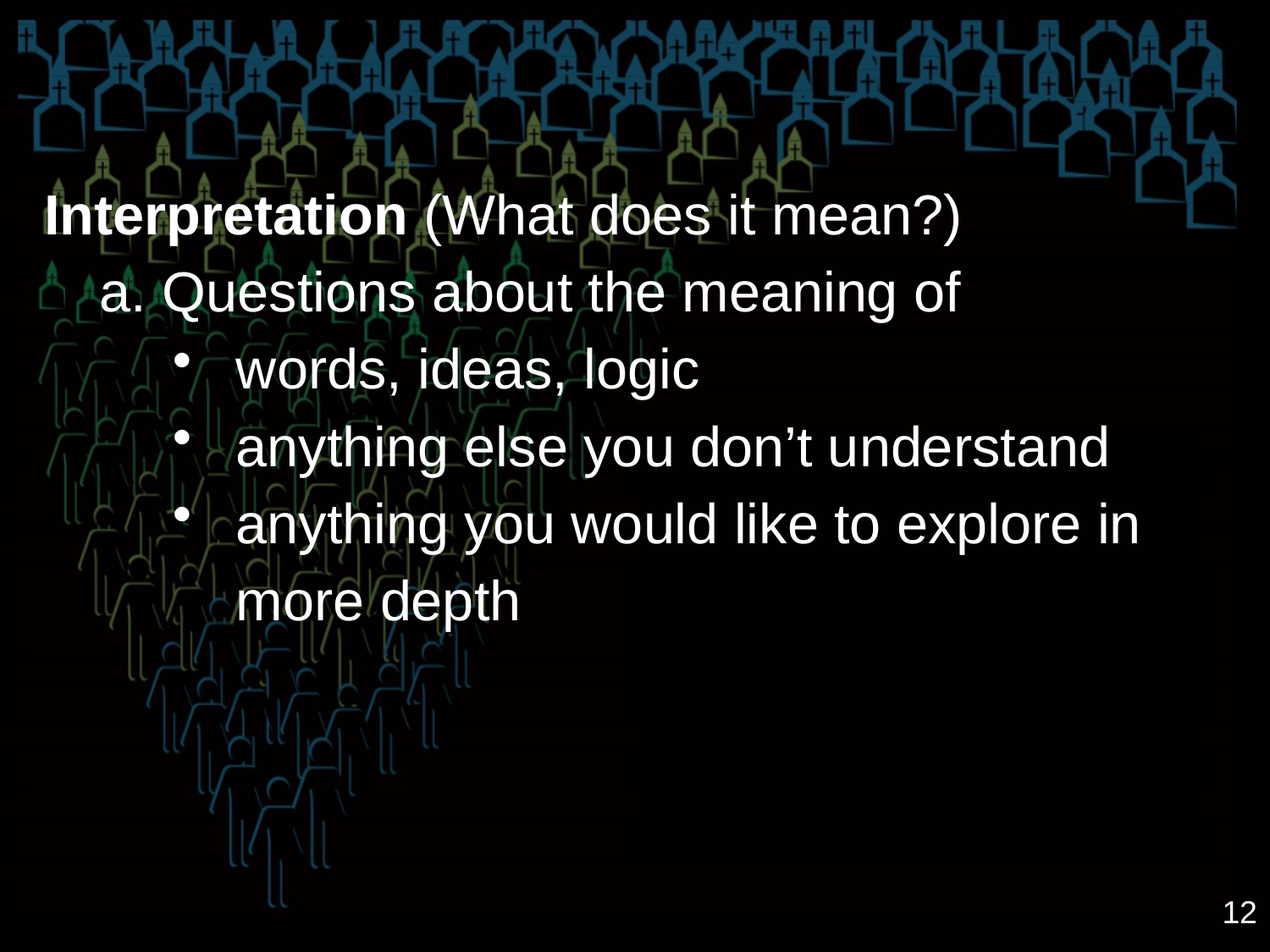

Interpretation (What does it mean?)
a. Questions about the meaning of
words, ideas, logic
anything else you don’t understand
anything you would like to explore in more depth
12